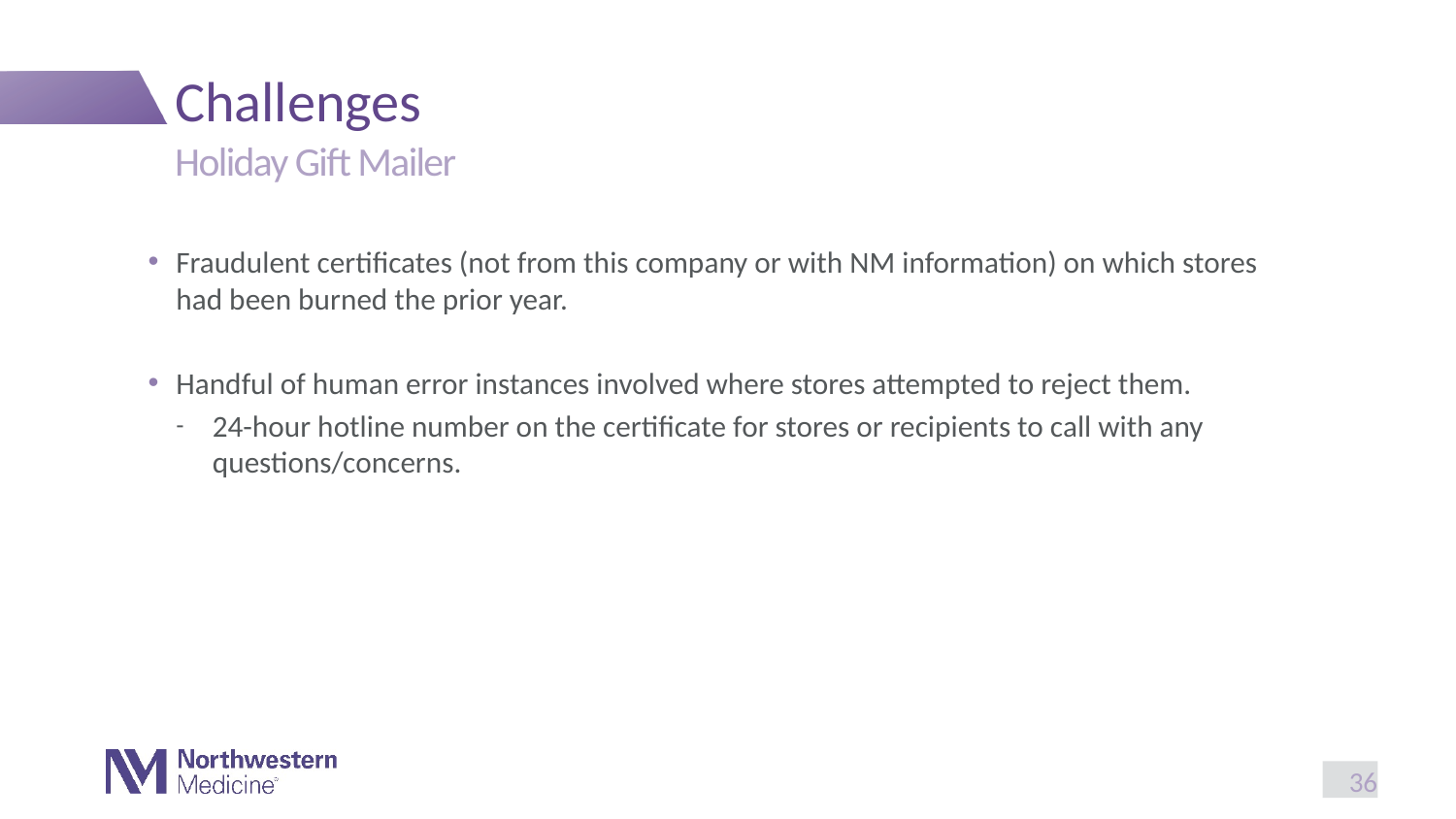

# Challenges
Holiday Gift Mailer
Fraudulent certificates (not from this company or with NM information) on which stores had been burned the prior year.

Handful of human error instances involved where stores attempted to reject them.
24-hour hotline number on the certificate for stores or recipients to call with any questions/concerns.

36